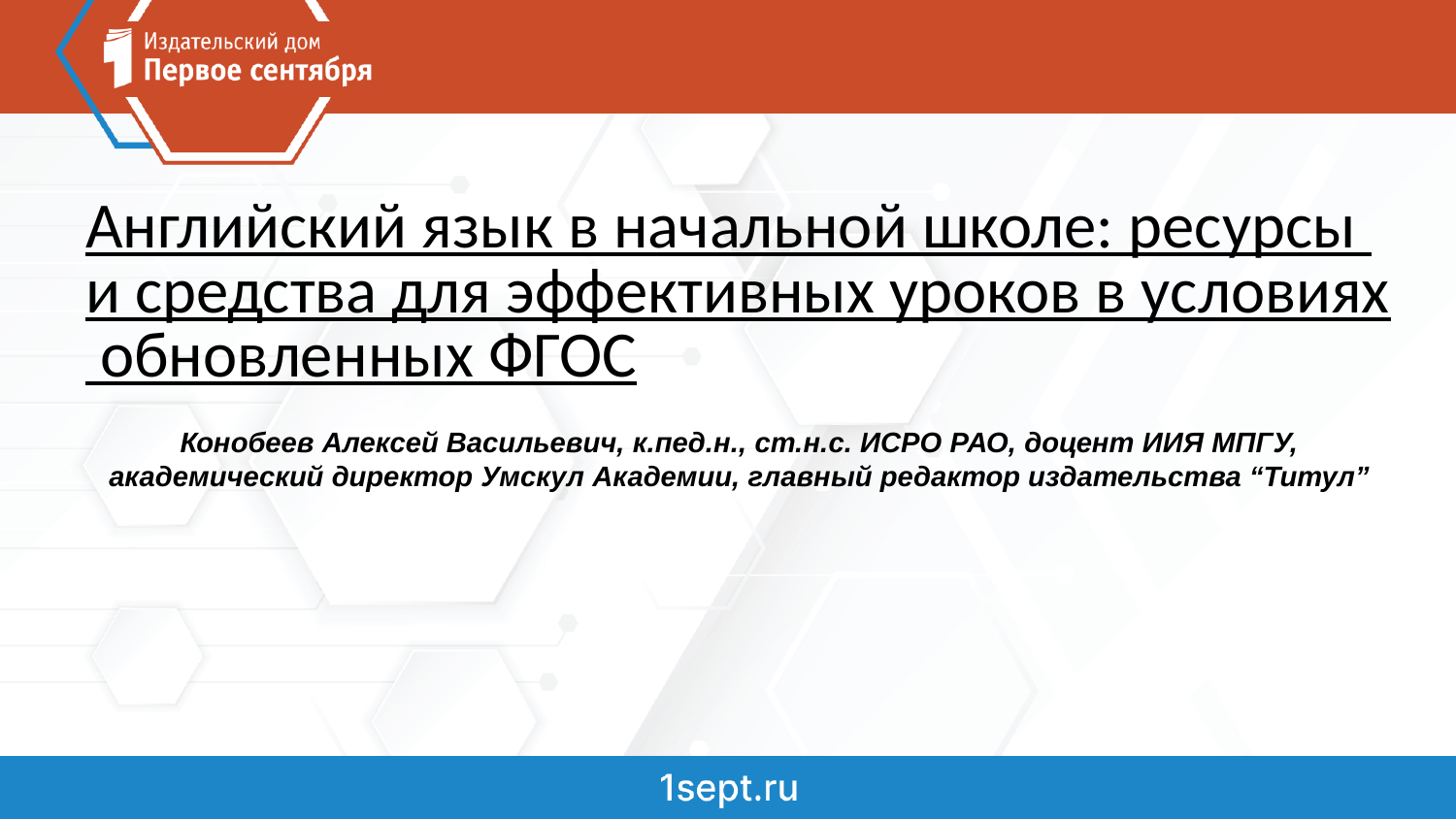

Английский язык в начальной школе: ресурсы и средства для эффективных уроков в условиях обновленных ФГОС

Конобеев Алексей Васильевич, к.пед.н., ст.н.с. ИСРО РАО, доцент ИИЯ МПГУ, академический директор Умскул Академии, главный редактор издательства “Титул”